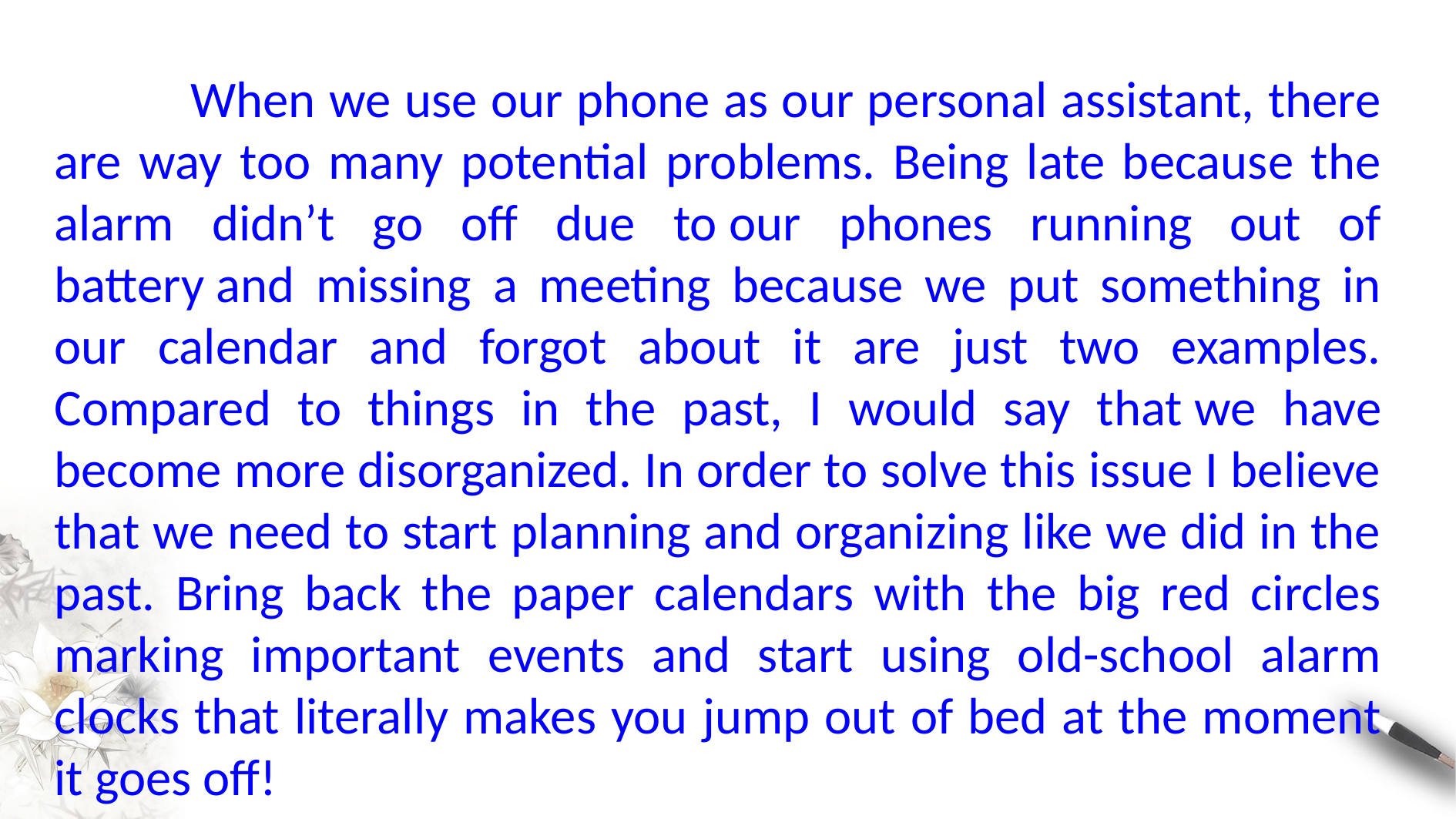

When we use our phone as our personal assistant, there are way too many potential problems. Being late because the alarm didn’t go off due to our phones running out of battery and missing a meeting because we put something in our calendar and forgot about it are just two examples. Compared to things in the past, I would say that we have become more disorganized. In order to solve this issue I believe that we need to start planning and organizing like we did in the past. Bring back the paper calendars with the big red circles marking important events and start using old-school alarm clocks that literally makes you jump out of bed at the moment it goes off!